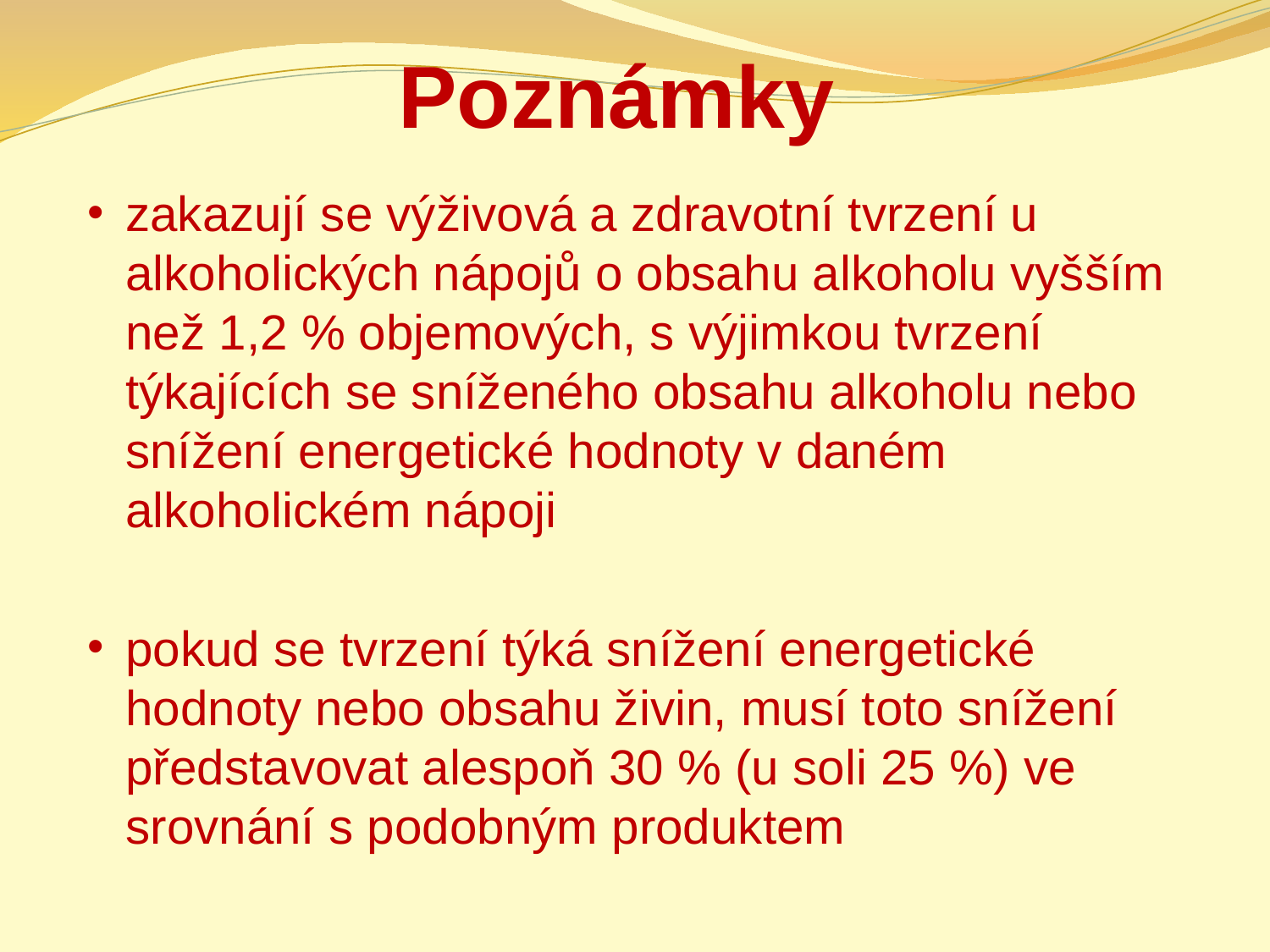

# Poznámky
zakazují se výživová a zdravotní tvrzení u alkoholických nápojů o obsahu alkoholu vyšším než 1,2 % objemových, s výjimkou tvrzení týkajících se sníženého obsahu alkoholu nebo snížení energetické hodnoty v daném alkoholickém nápoji

pokud se tvrzení týká snížení energetické hodnoty nebo obsahu živin, musí toto snížení představovat alespoň 30 % (u soli 25 %) ve srovnání s podobným produktem